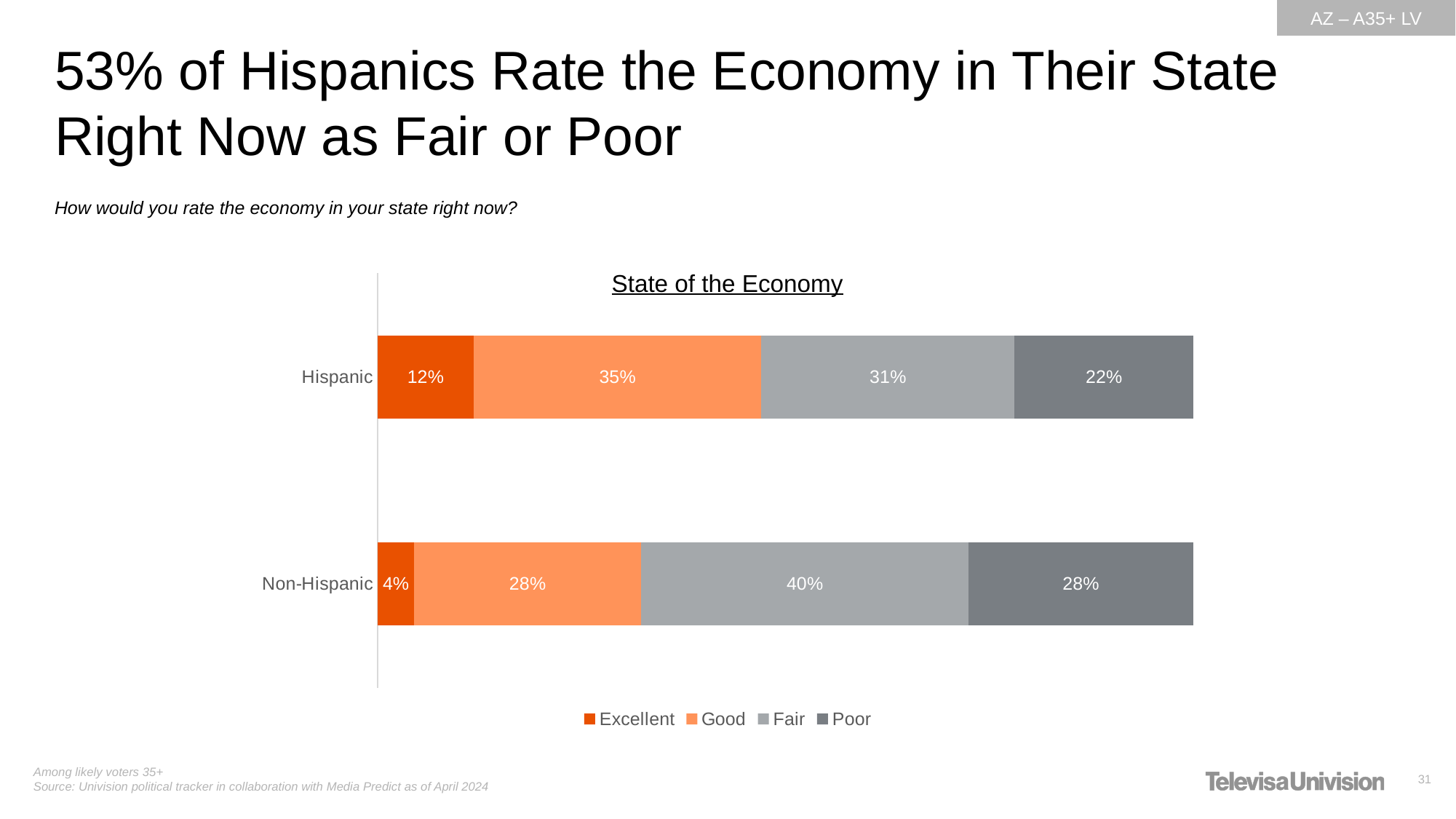

53% of Hispanics Rate the Economy in Their State Right Now as Fair or Poor
How would you rate the economy in your state right now?
State of the Economy

### Chart

| Category | Excellent | Good | Fair | Poor |
|---|---|---|---|---|
| Hispanic | 0.1174506682386273 | 0.352960155908485 | 0.3104099690921893 | 0.2191792067606985 |
| Non-Hispanic | 0.04481774958500521 | 0.2781611506650924 | 0.4012455090592778 | 0.2757755906906243 |